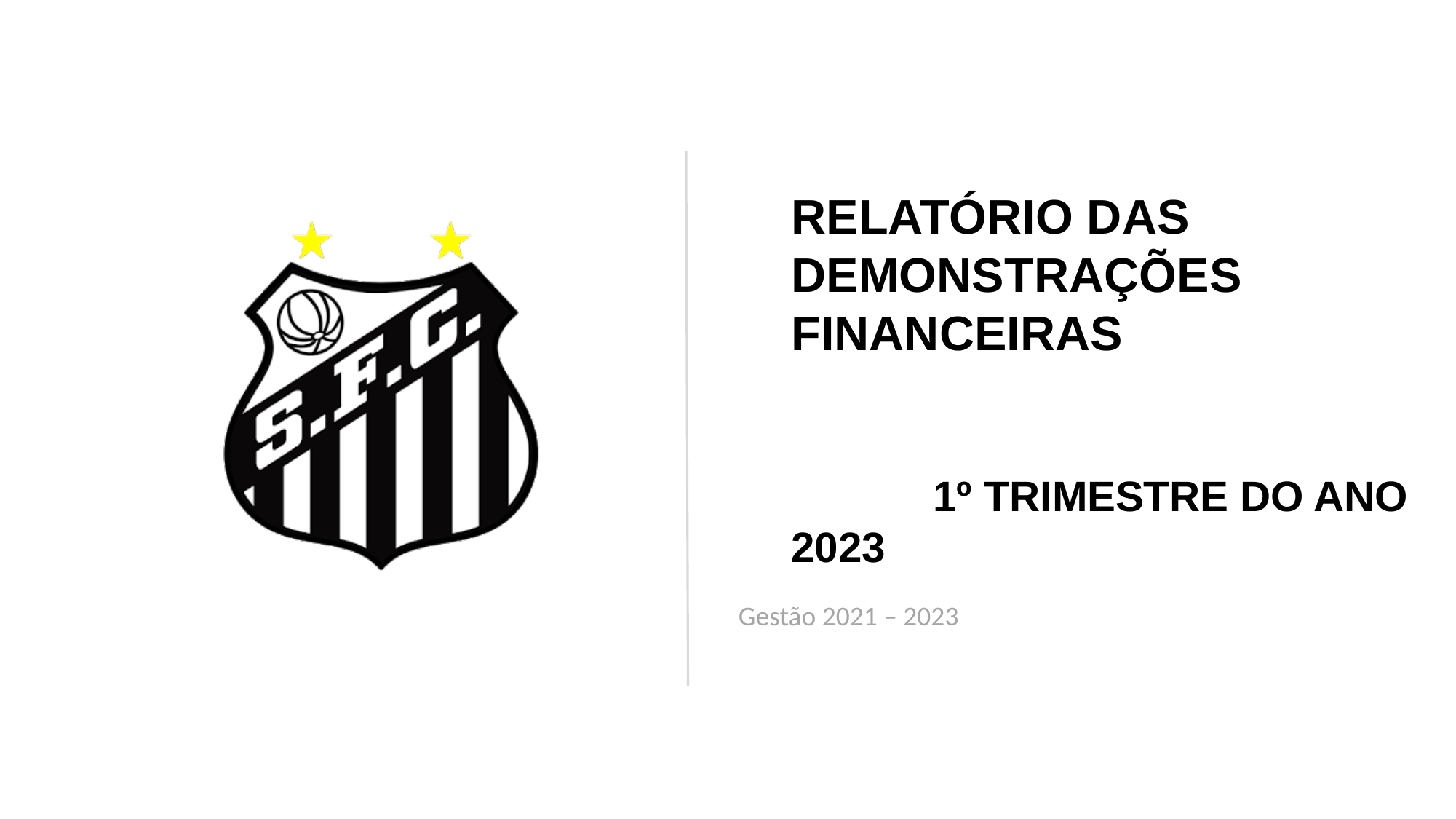

RELATÓRIO DAS DEMONSTRAÇÕES FINANCEIRAS

            1º TRIMESTRE DO ANO 2023

Gestão 2021 – 2023